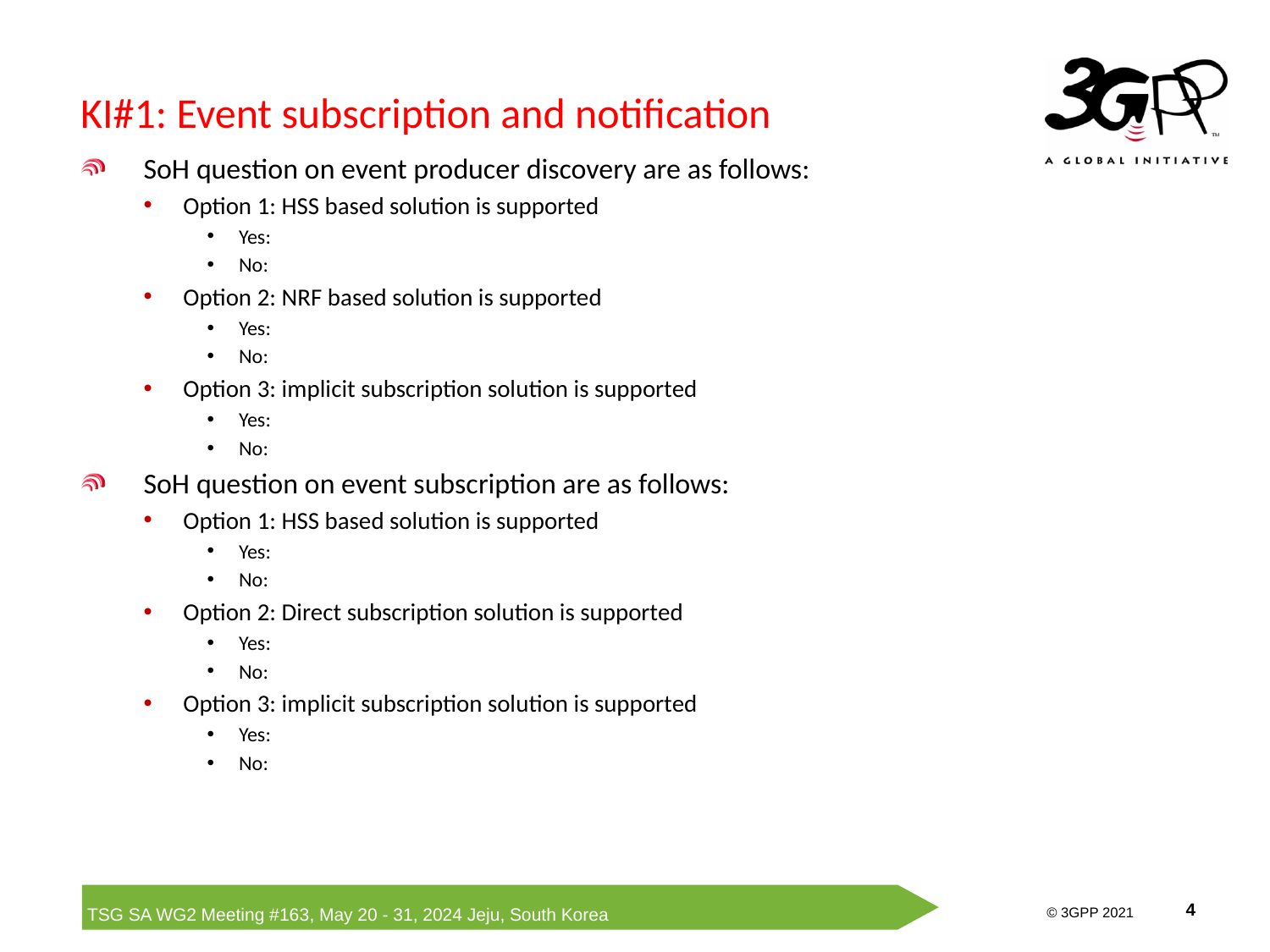

# KI#1: Event subscription and notification
SoH question on event producer discovery are as follows:
Option 1: HSS based solution is supported
Yes:
No:
Option 2: NRF based solution is supported
Yes:
No:
Option 3: implicit subscription solution is supported
Yes:
No:
SoH question on event subscription are as follows:
Option 1: HSS based solution is supported
Yes:
No:
Option 2: Direct subscription solution is supported
Yes:
No:
Option 3: implicit subscription solution is supported
Yes:
No: